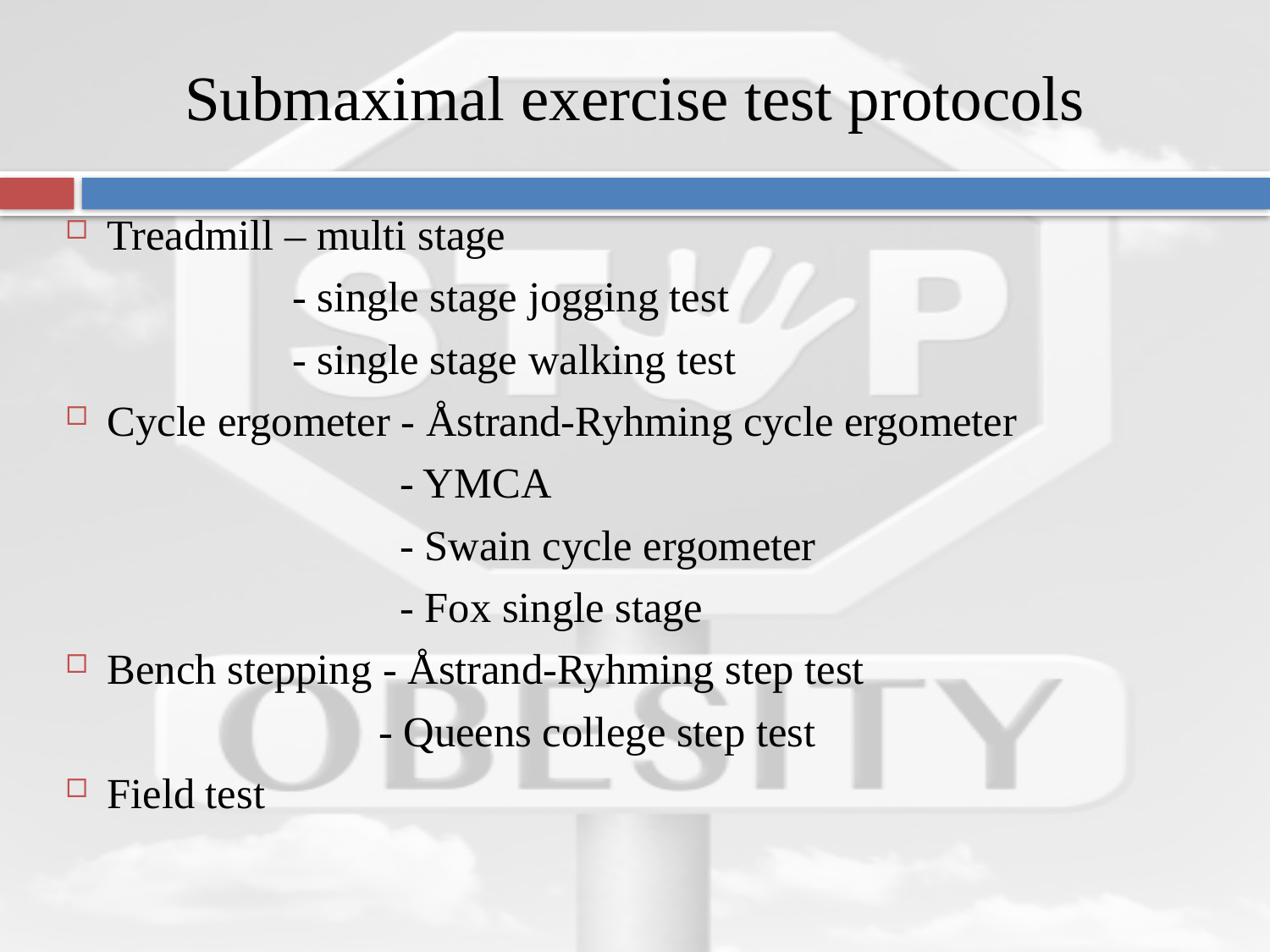

# Submaximal exercise test protocols
Treadmill – multi stage
                     - single stage jogging test
                     - single stage walking test
Cycle ergometer - Åstrand-Ryhming cycle ergometer
                               - YMCA
                               - Swain cycle ergometer
                               - Fox single stage
Bench stepping - Åstrand-Ryhming step test
                             - Queens college step test
Field test